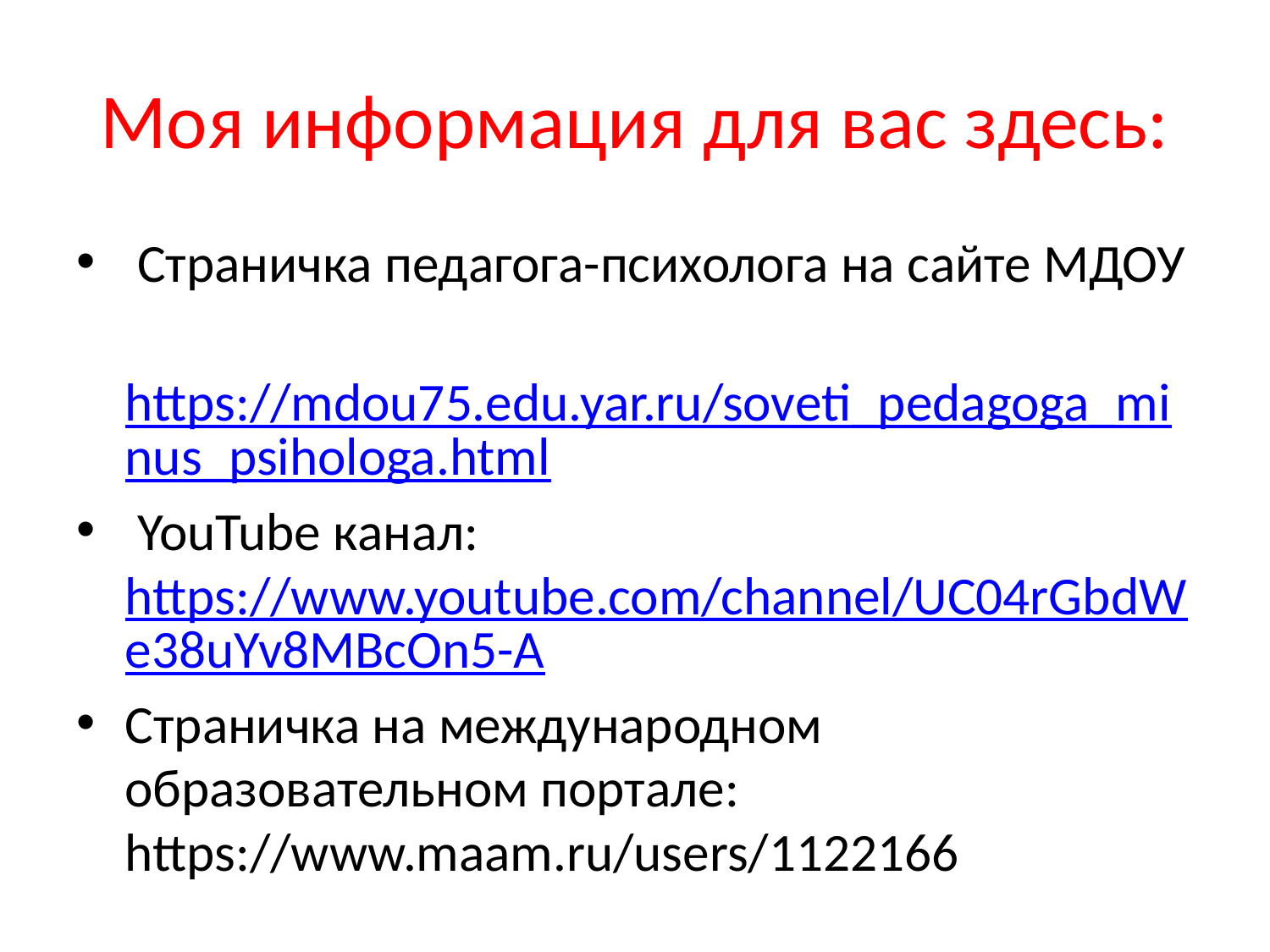

# Моя информация для вас здесь:
 Страничка педагога-психолога на сайте МДОУ
	https://mdou75.edu.yar.ru/soveti_pedagoga_minus_psihologa.html
 YouTube канал: https://www.youtube.com/channel/UC04rGbdWe38uYv8MBcOn5-A
Страничка на международном образовательном портале: https://www.maam.ru/users/1122166